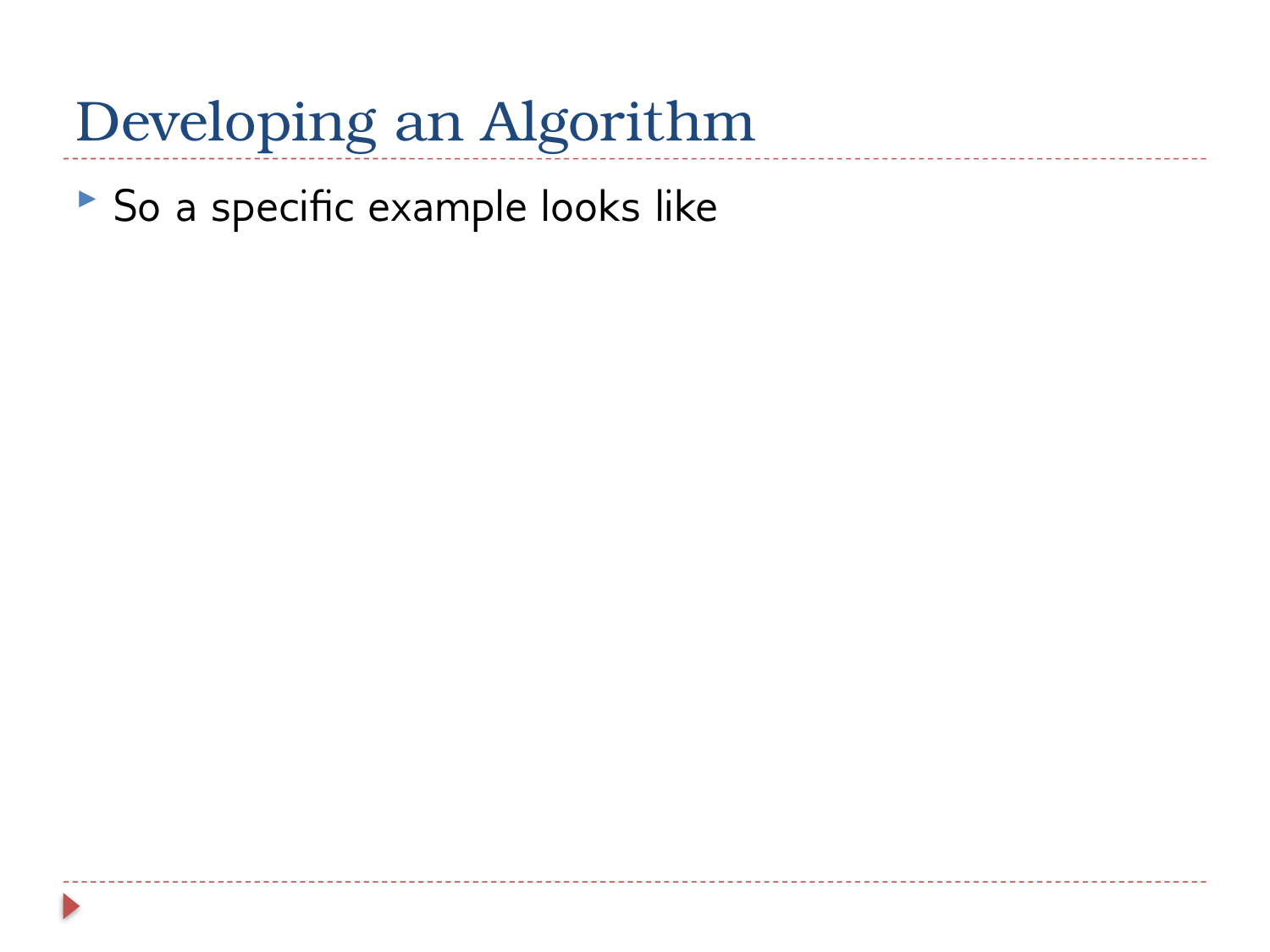

# Developing an Algorithm
So a specific example looks like